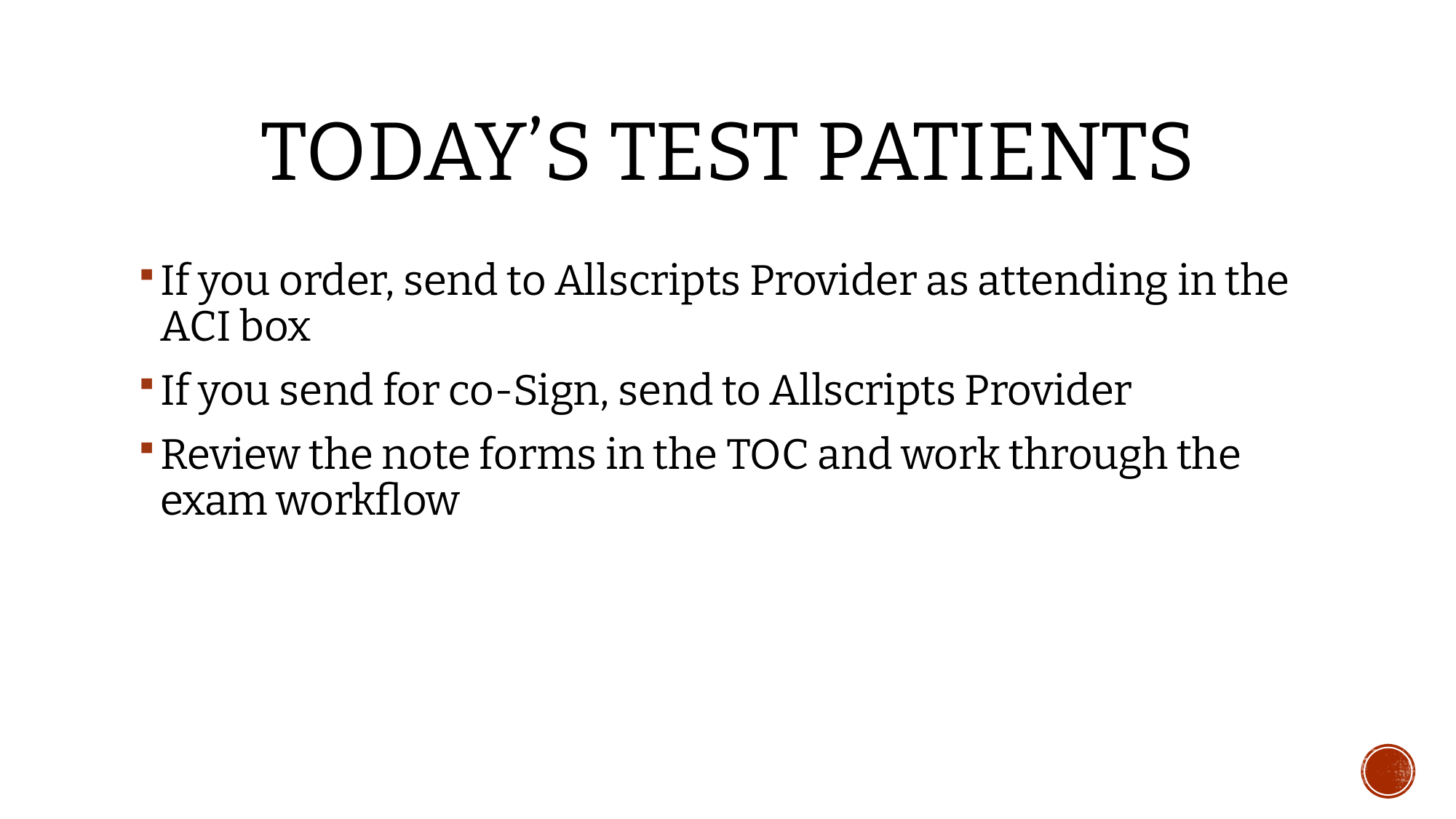

# Today’s Test patients
If you order, send to Allscripts Provider as attending in the ACI box
If you send for co-Sign, send to Allscripts Provider
Review the note forms in the TOC and work through the exam workflow